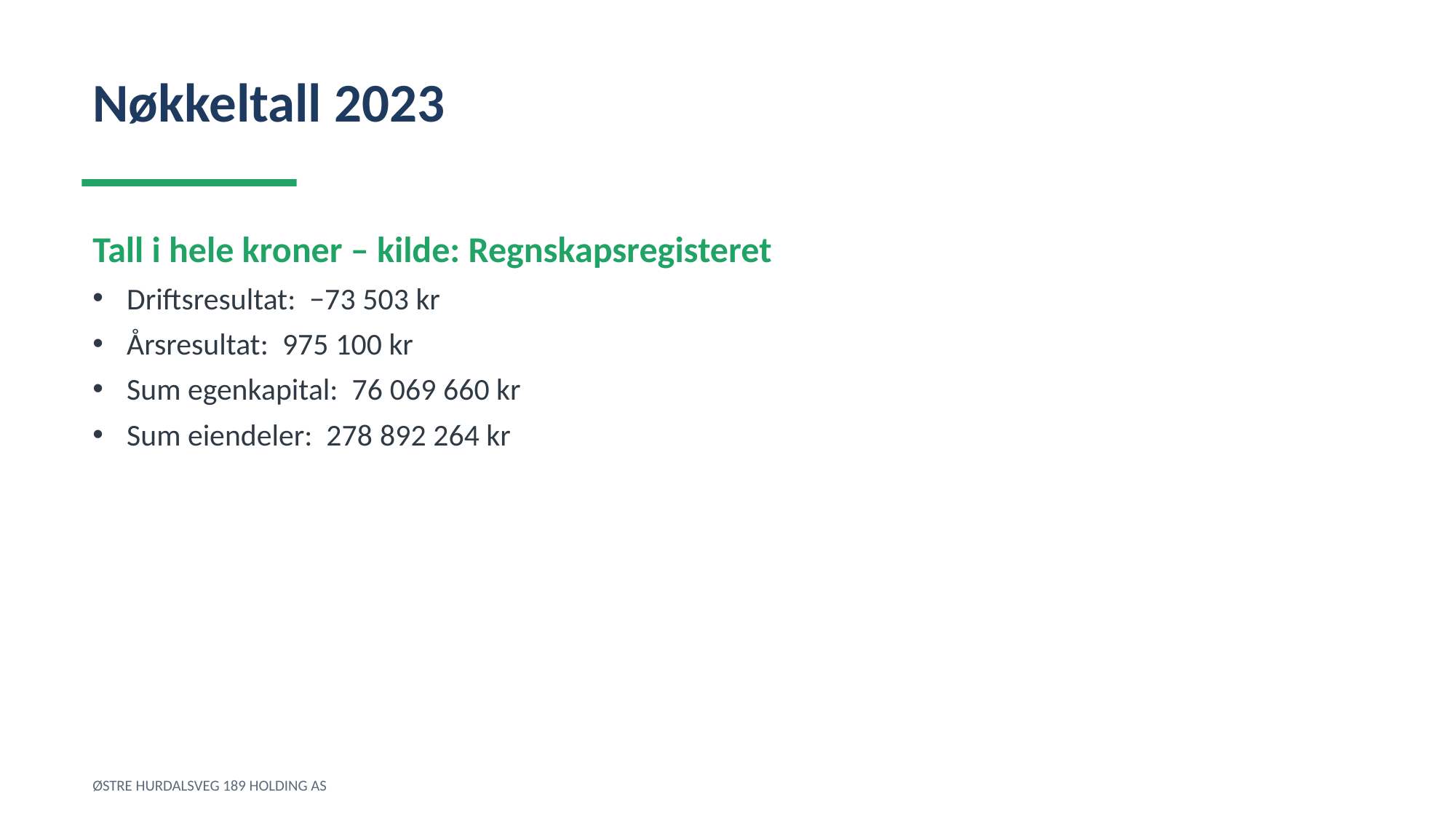

Nøkkeltall 2023

Tall i hele kroner – kilde: Regnskapsregisteret
Driftsresultat:  −73 503 kr
Årsresultat:  975 100 kr
Sum egenkapital:  76 069 660 kr
Sum eiendeler:  278 892 264 kr
ØSTRE HURDALSVEG 189 HOLDING AS